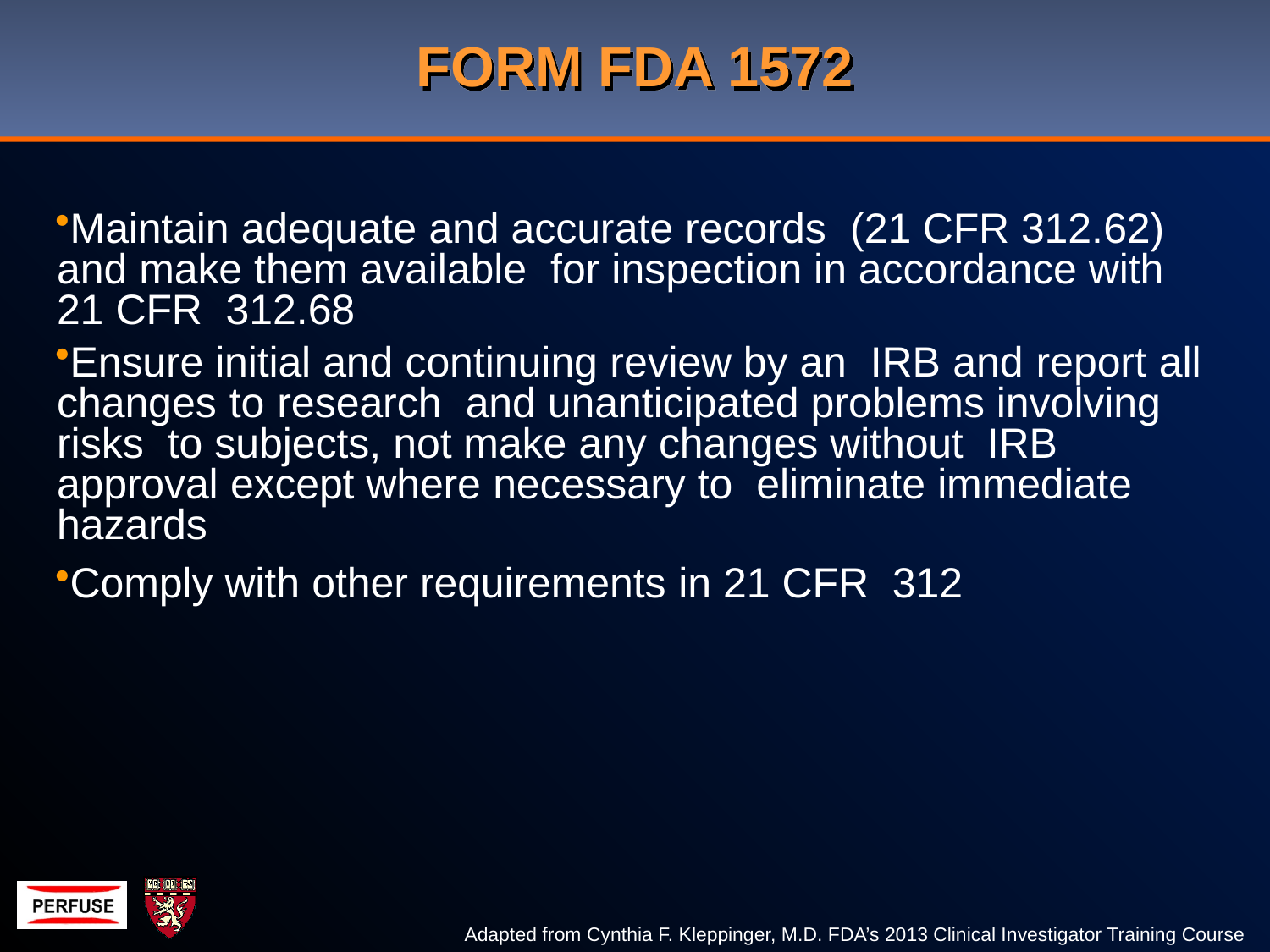

# FORM FDA 1572
Maintain adequate and accurate records  (21 CFR 312.62) and make them available  for inspection in accordance with 21 CFR  312.68
Ensure initial and continuing review by an  IRB and report all changes to research  and unanticipated problems involving risks  to subjects, not make any changes without  IRB approval except where necessary to  eliminate immediate hazards
Comply with other requirements in 21 CFR  312

Adapted from Cynthia F. Kleppinger, M.D. FDA’s 2013 Clinical Investigator Training Course